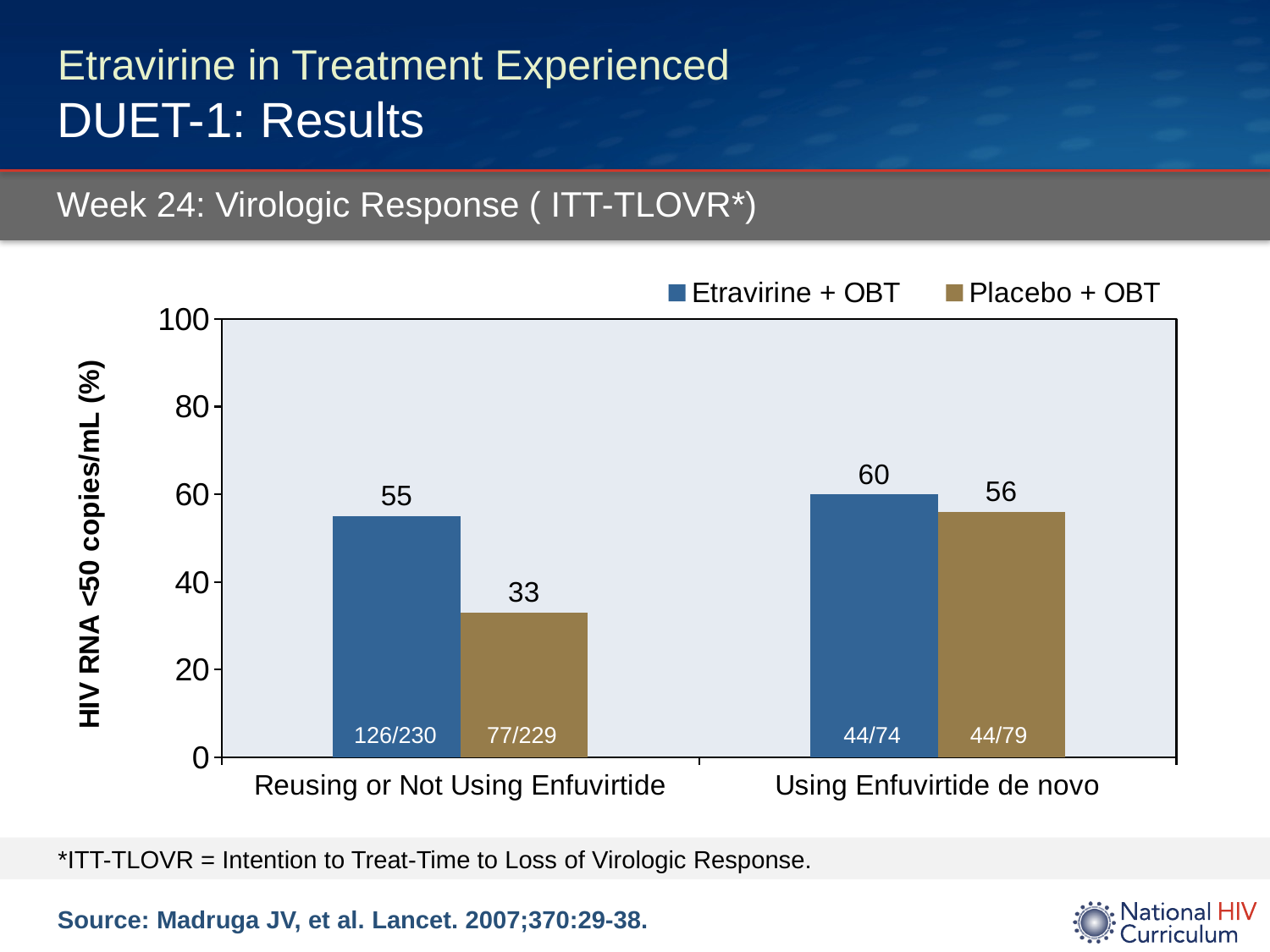

# Etravirine in Treatment Experienced DUET-1: Results
Week 24: Virologic Response ( ITT-TLOVR*)

### Chart

| Category | Etravirine + OBT | Placebo + OBT  |
|---|---|---|
| Reusing or Not Using Enfuvirtide | 55.0 | 33.0 |
| Using Enfuvirtide de novo | 60.0 | 56.0 |
126/230
77/229
44/74
44/79
 *ITT-TLOVR = Intention to Treat-Time to Loss of Virologic Response.
Source: Madruga JV, et al. Lancet. 2007;370:29-38.rologic Response ( ITTTLOVR*)